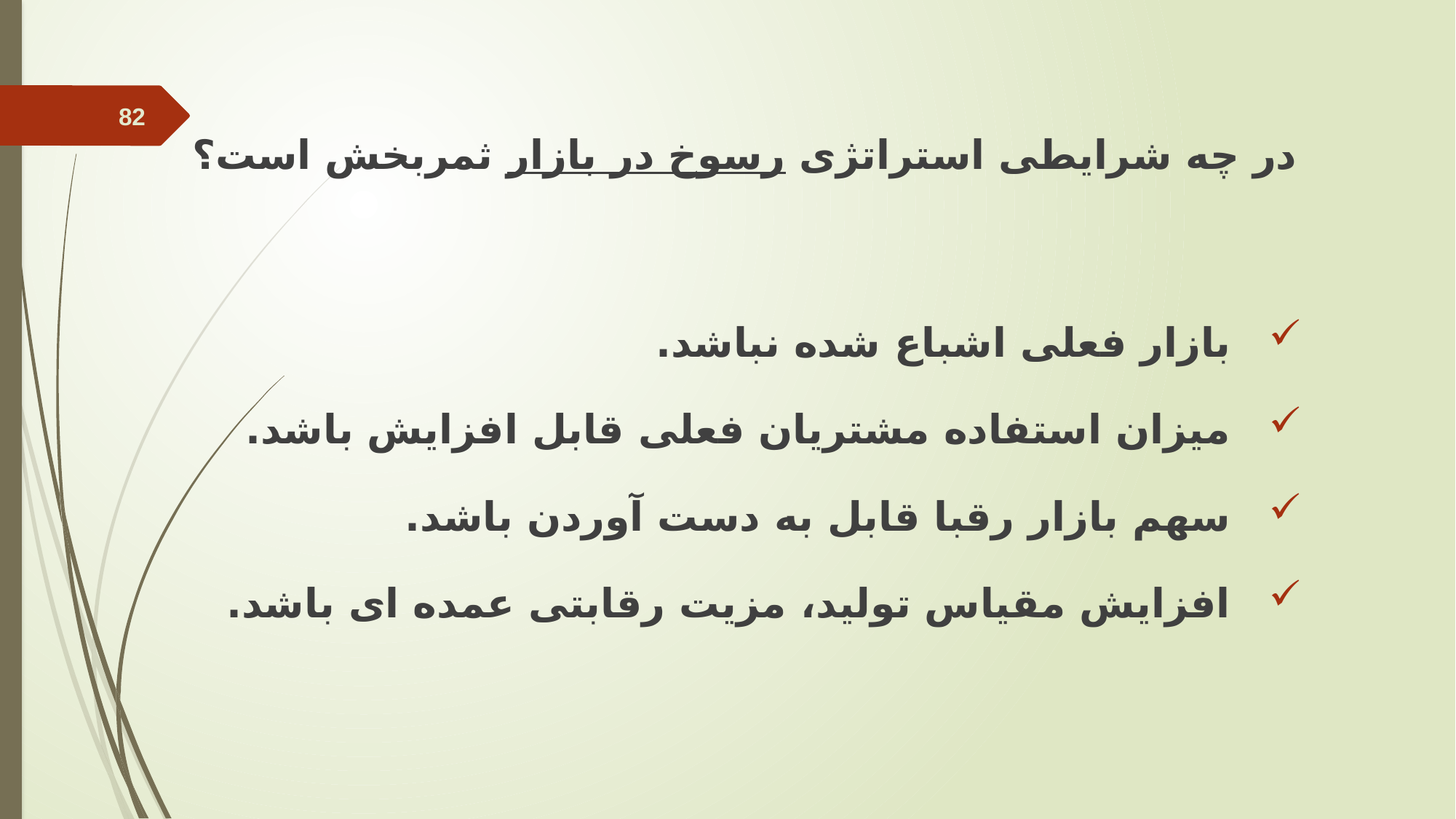

در چه شرایطی استراتژی رسوخ در بازار ثمربخش است؟

بازار فعلی اشباع شده نباشد.
میزان استفاده مشتریان فعلی قابل افزایش باشد.
سهم بازار رقبا قابل به دست آوردن باشد.
افزایش مقیاس تولید، مزیت رقابتی عمده ای باشد.
82